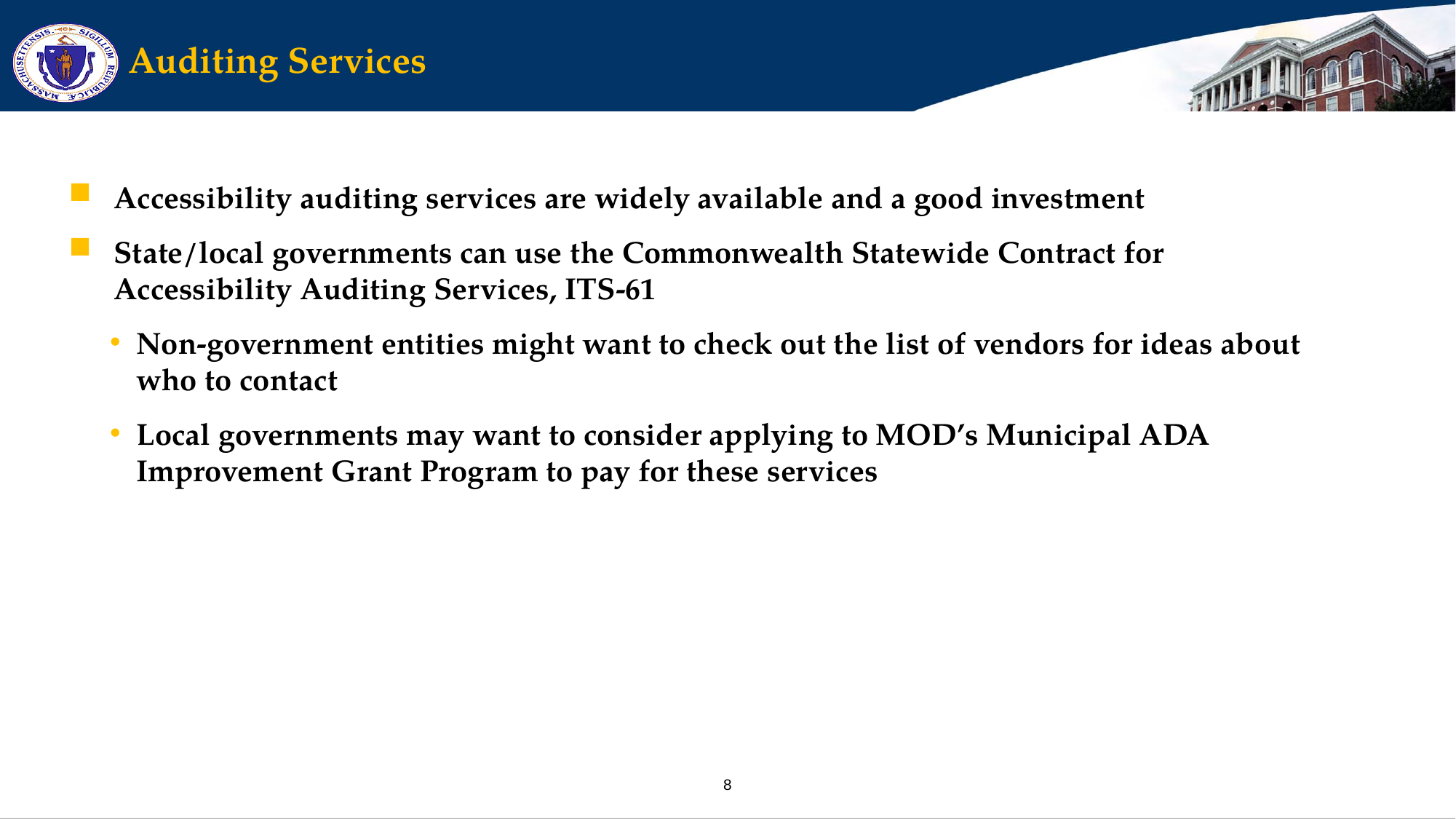

# Auditing Services
Accessibility auditing services are widely available and a good investment
State/local governments can use the Commonwealth Statewide Contract for Accessibility Auditing Services, ITS-61
Non-government entities might want to check out the list of vendors for ideas about who to contact
Local governments may want to consider applying to MOD’s Municipal ADA Improvement Grant Program to pay for these services